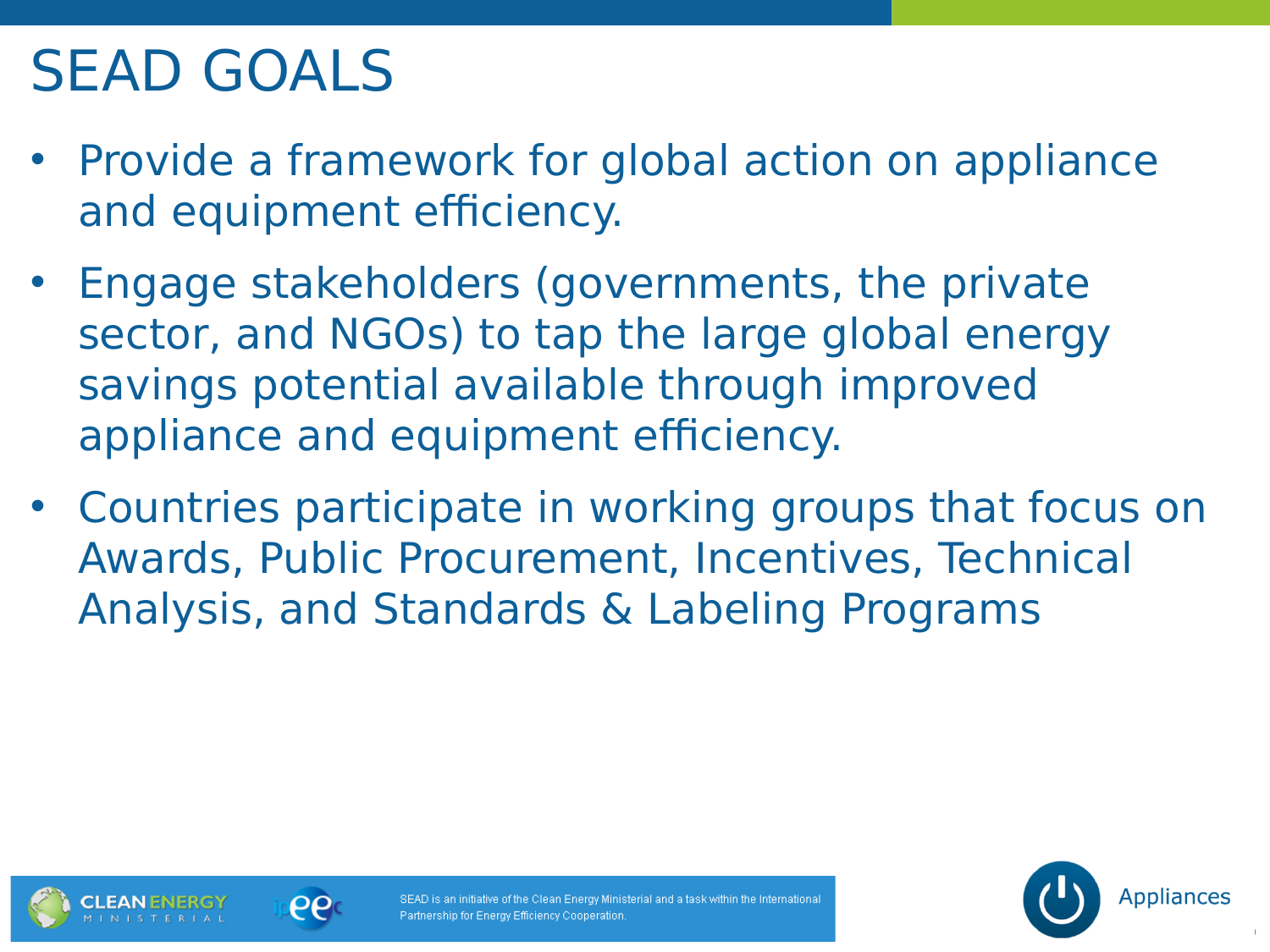

# SEAD Goals
Provide a framework for global action on appliance and equipment efficiency.
Engage stakeholders (governments, the private sector, and NGOs) to tap the large global energy savings potential available through improved appliance and equipment efficiency.
Countries participate in working groups that focus on Awards, Public Procurement, Incentives, Technical Analysis, and Standards & Labeling Programs